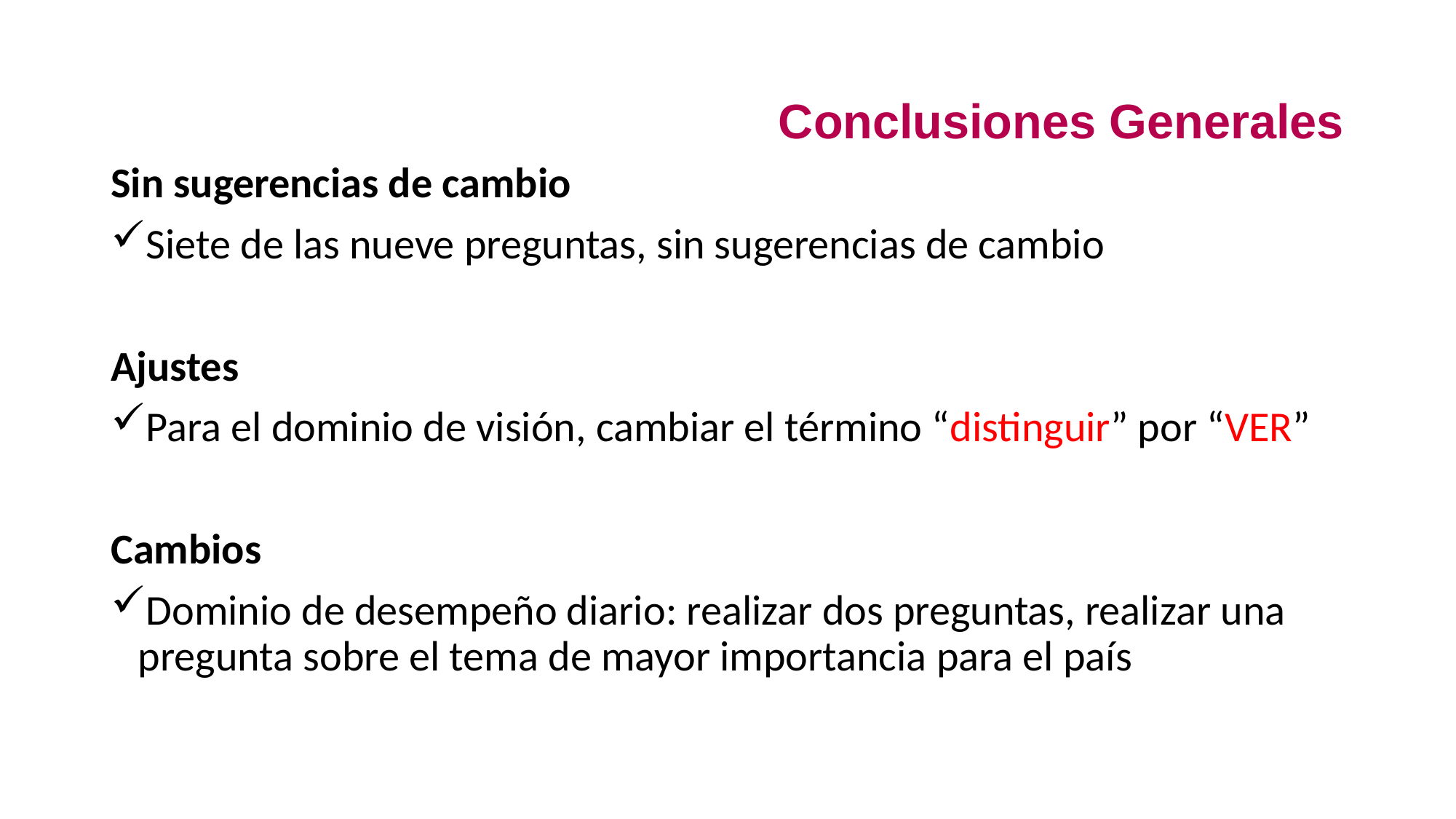

# Conclusiones Generales
Sin sugerencias de cambio
Siete de las nueve preguntas, sin sugerencias de cambio

Ajustes
Para el dominio de visión, cambiar el término “distinguir” por “VER”

Cambios
Dominio de desempeño diario: realizar dos preguntas, realizar una pregunta sobre el tema de mayor importancia para el país